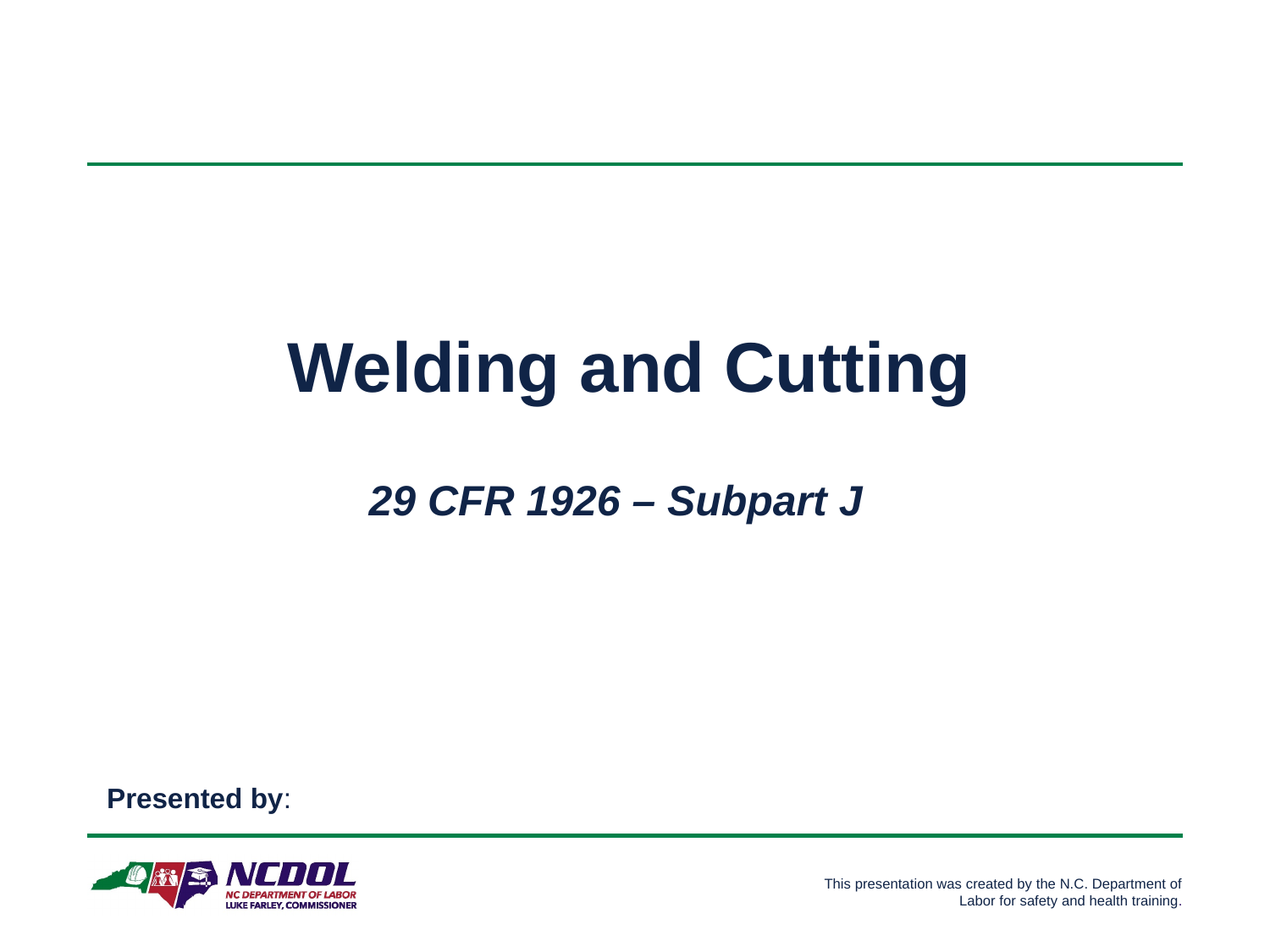

# Welding and Cutting
   29 CFR 1926 – Subpart J